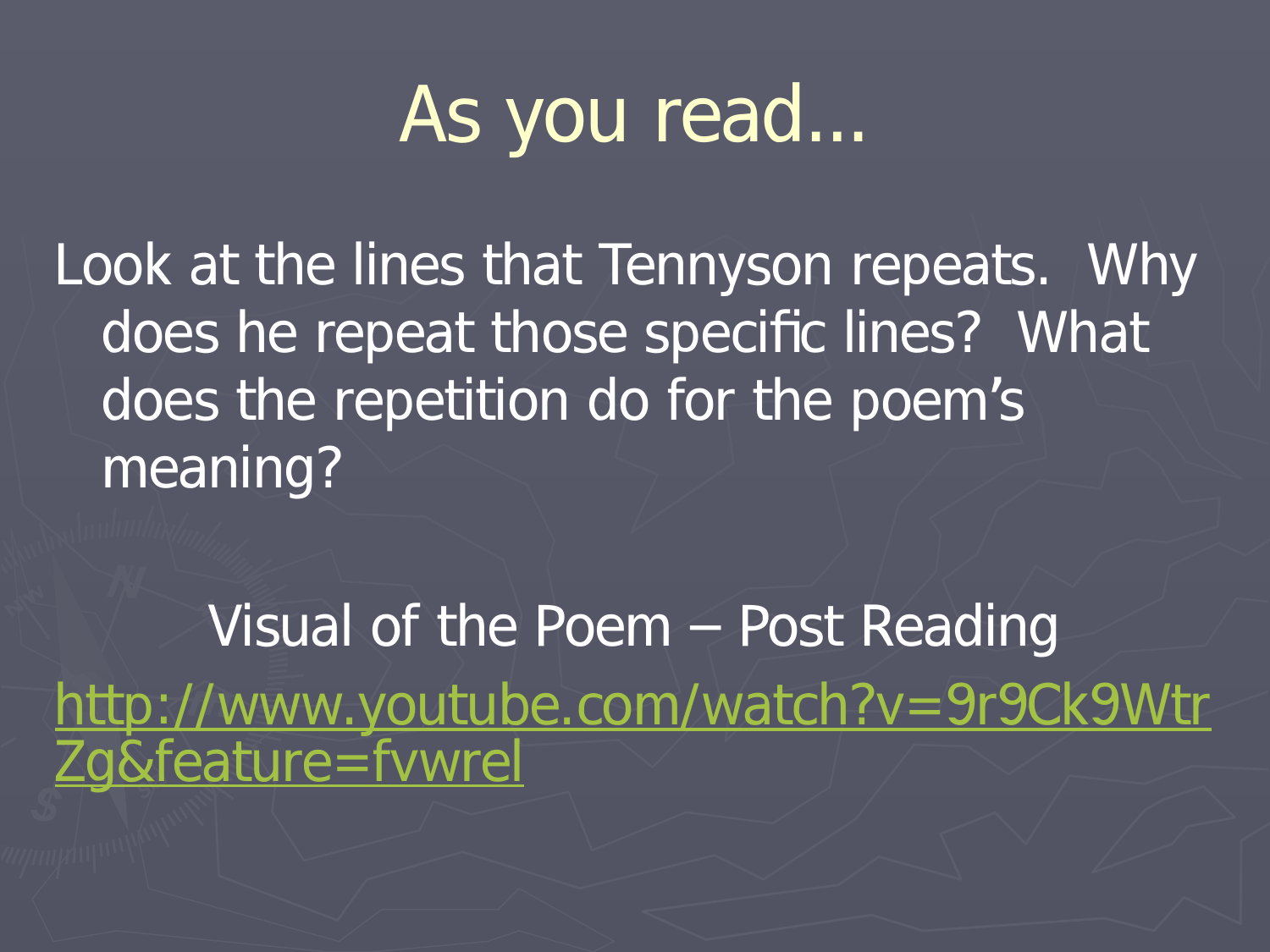

# As you read…
Look at the lines that Tennyson repeats.  Why does he repeat those specific lines?  What does the repetition do for the poem’s meaning?

Visual of the Poem – Post Reading
http://www.youtube.com/watch?v=9r9Ck9WtrZg&feature=fvwrel